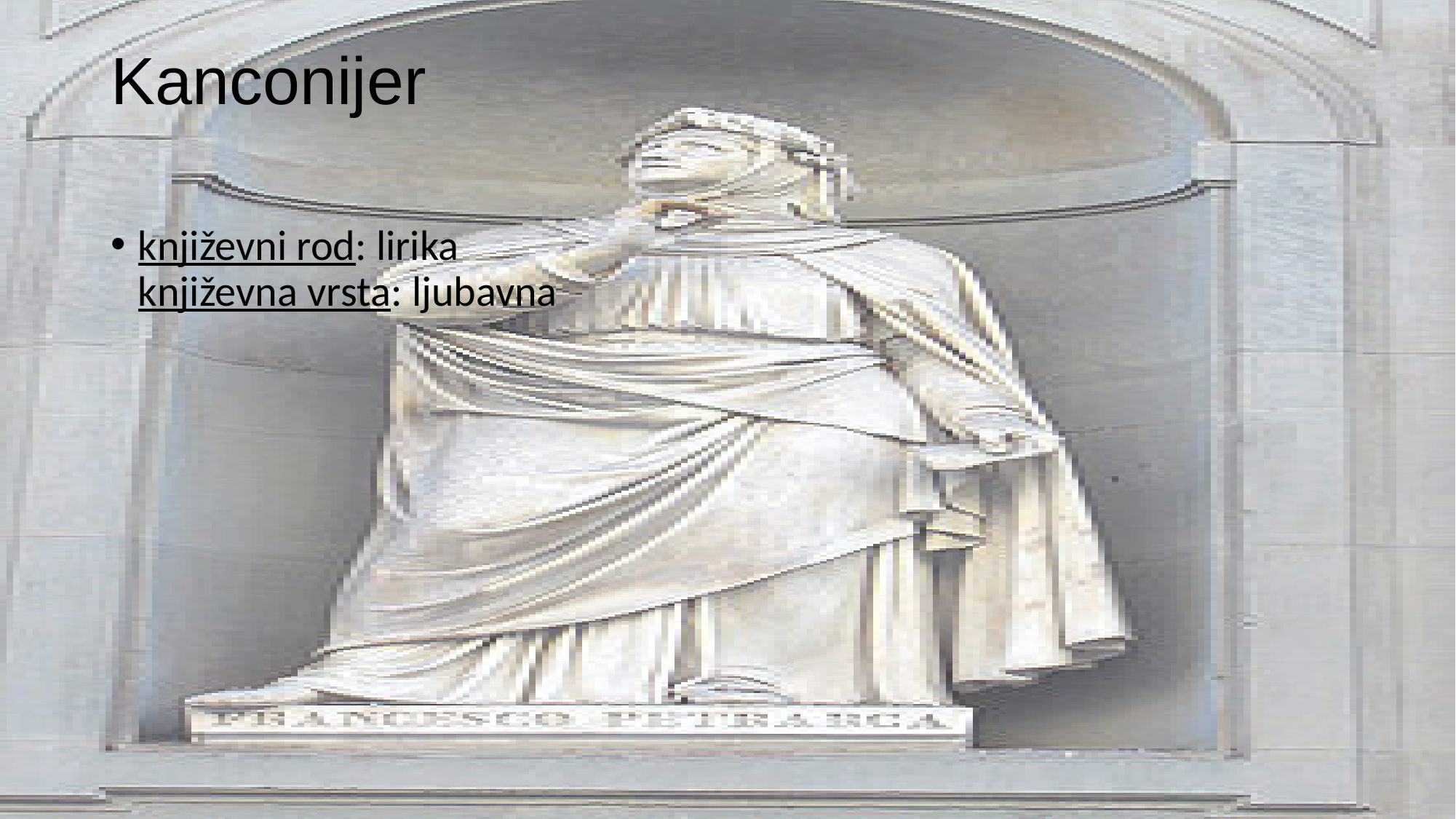

# Kanconijer
književni rod: lirika
književna vrsta: ljubavna